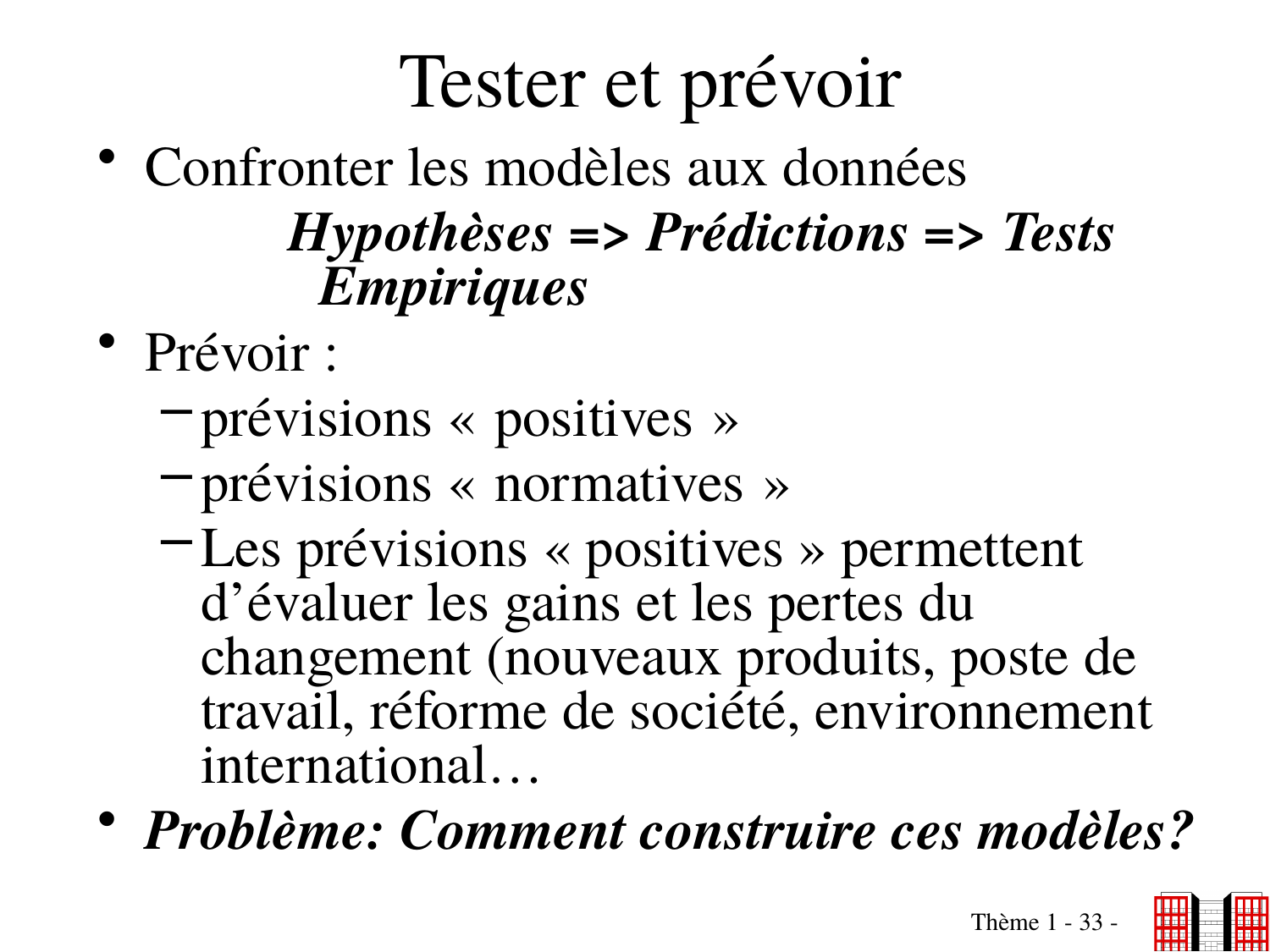

# Tester et prévoir
Confronter les modèles aux données
Hypothèses => Prédictions => Tests Empiriques
Prévoir :
prévisions « positives »
prévisions « normatives »
Les prévisions « positives » permettent d’évaluer les gains et les pertes du changement (nouveaux produits, poste de travail, réforme de société, environnement international…
Problème: Comment construire ces modèles?
Thème 1 - 33 -